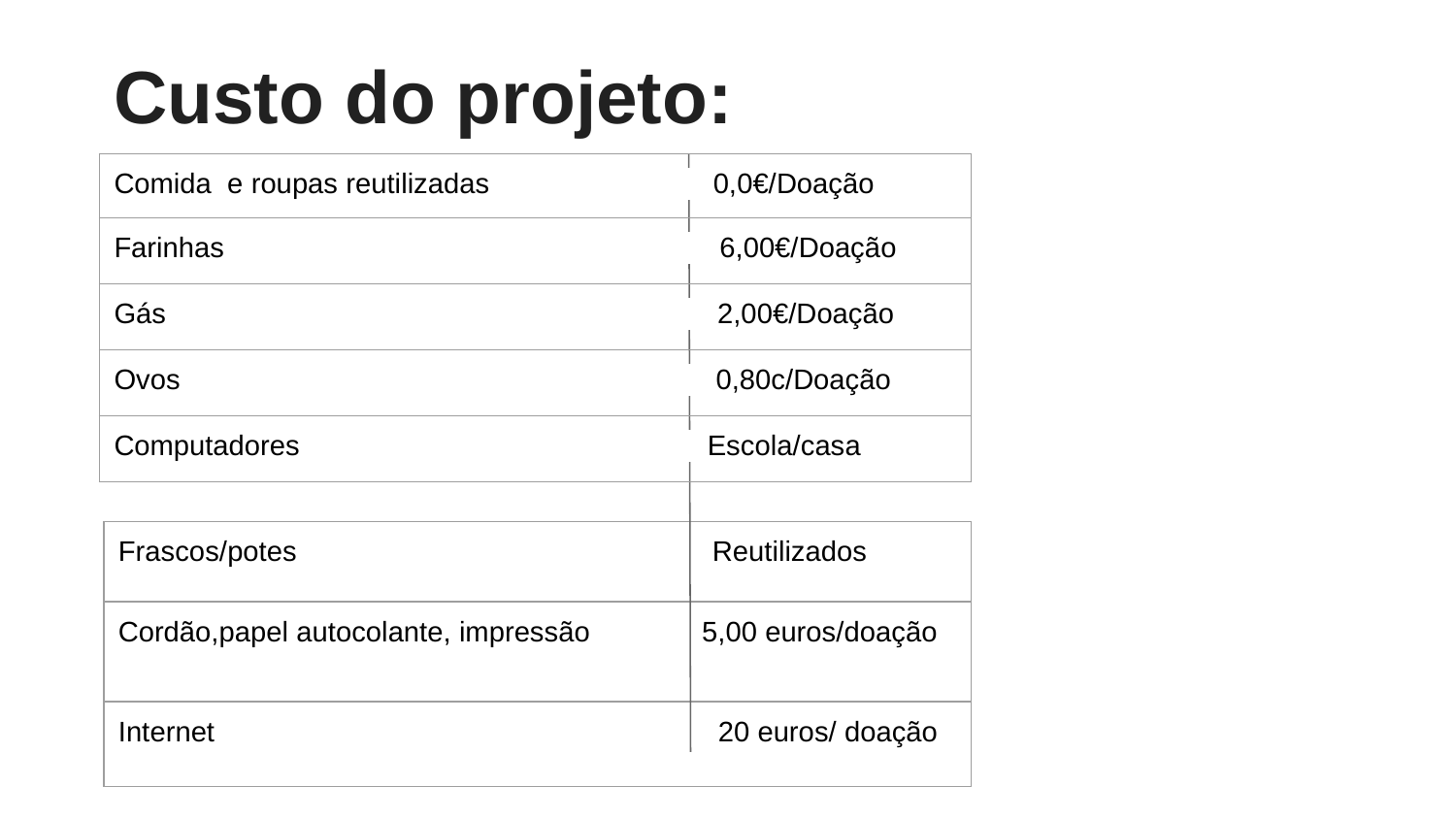

# Custo do projeto:
| Comida e roupas reutilizadas 0,0€/Doação |
| --- |
| Farinhas 6,00€/Doação |
| Gás 2,00€/Doação |
| Ovos 0,80c/Doação |
| Computadores Escola/casa |
| Frascos/potes Reutilizados |
| --- |
| Cordão,papel autocolante, impressão 5,00 euros/doação |
| Internet 20 euros/ doação |